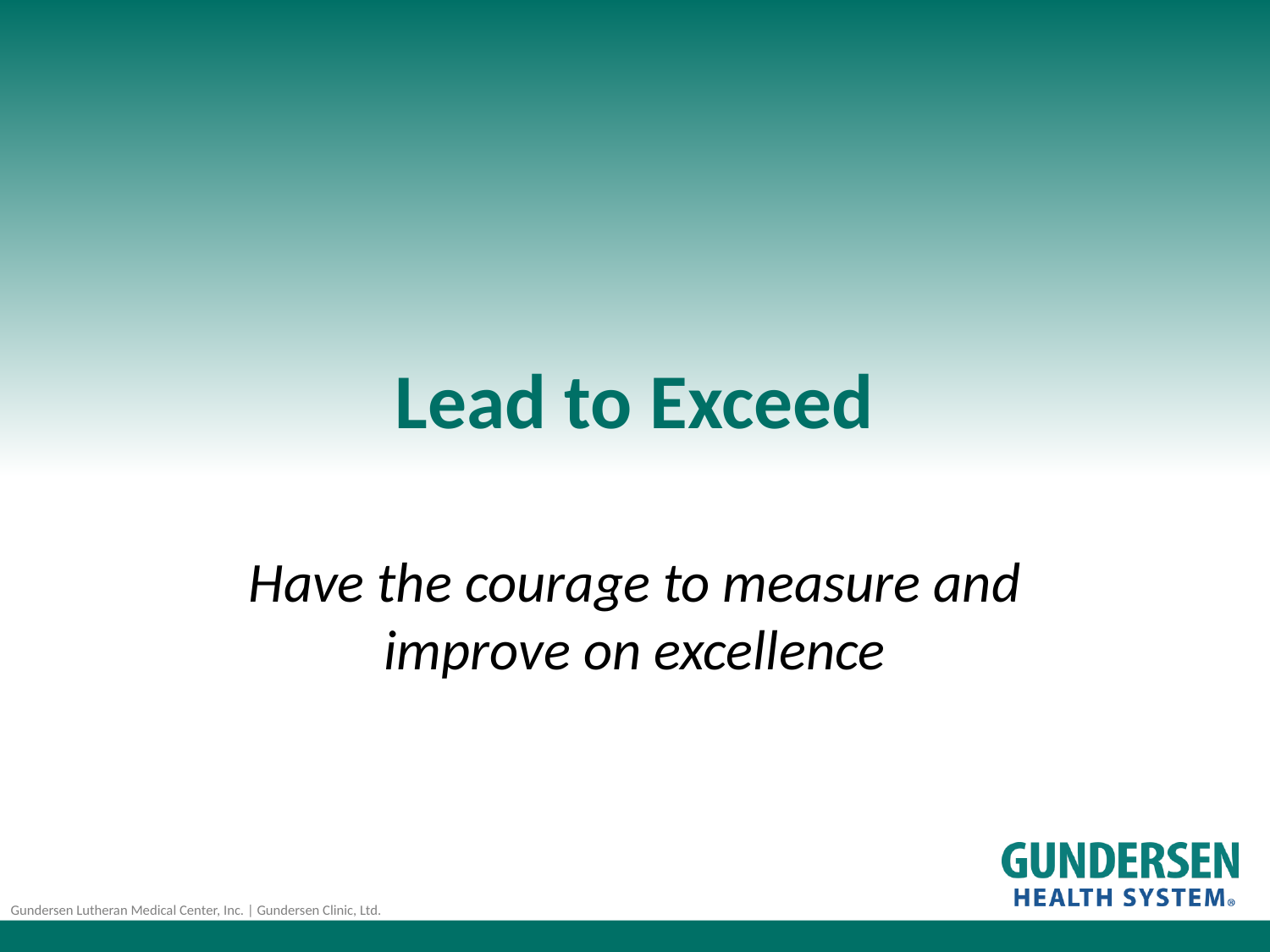

# Lead to Exceed
Have the courage to measure and improve on excellence